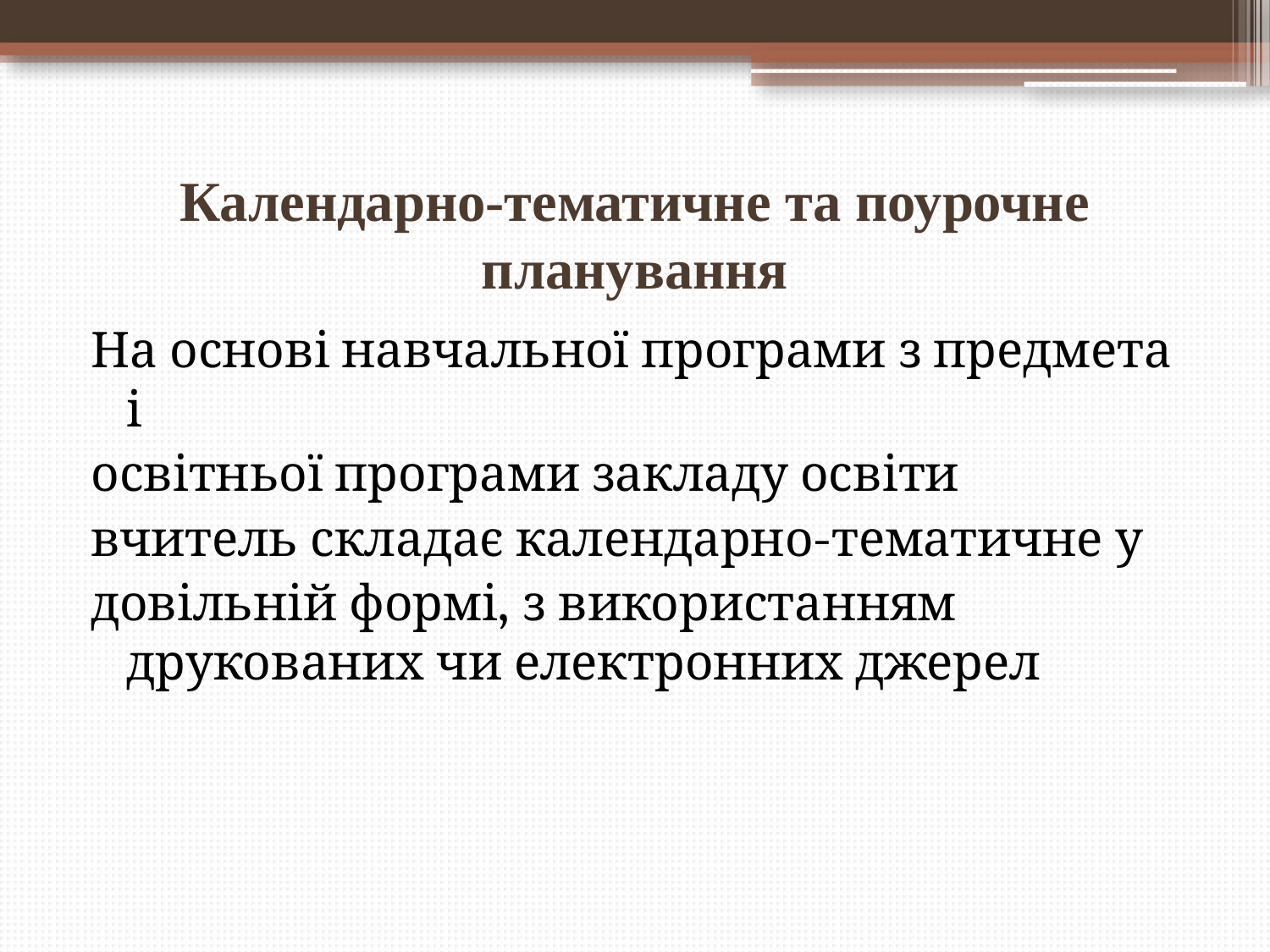

# Календарно-тематичне та поурочне планування
На основі навчальної програми з предмета і
освітньої програми закладу освіти
вчитель складає календарно-тематичне у
довільній формі, з використанням друкованих чи електронних джерел